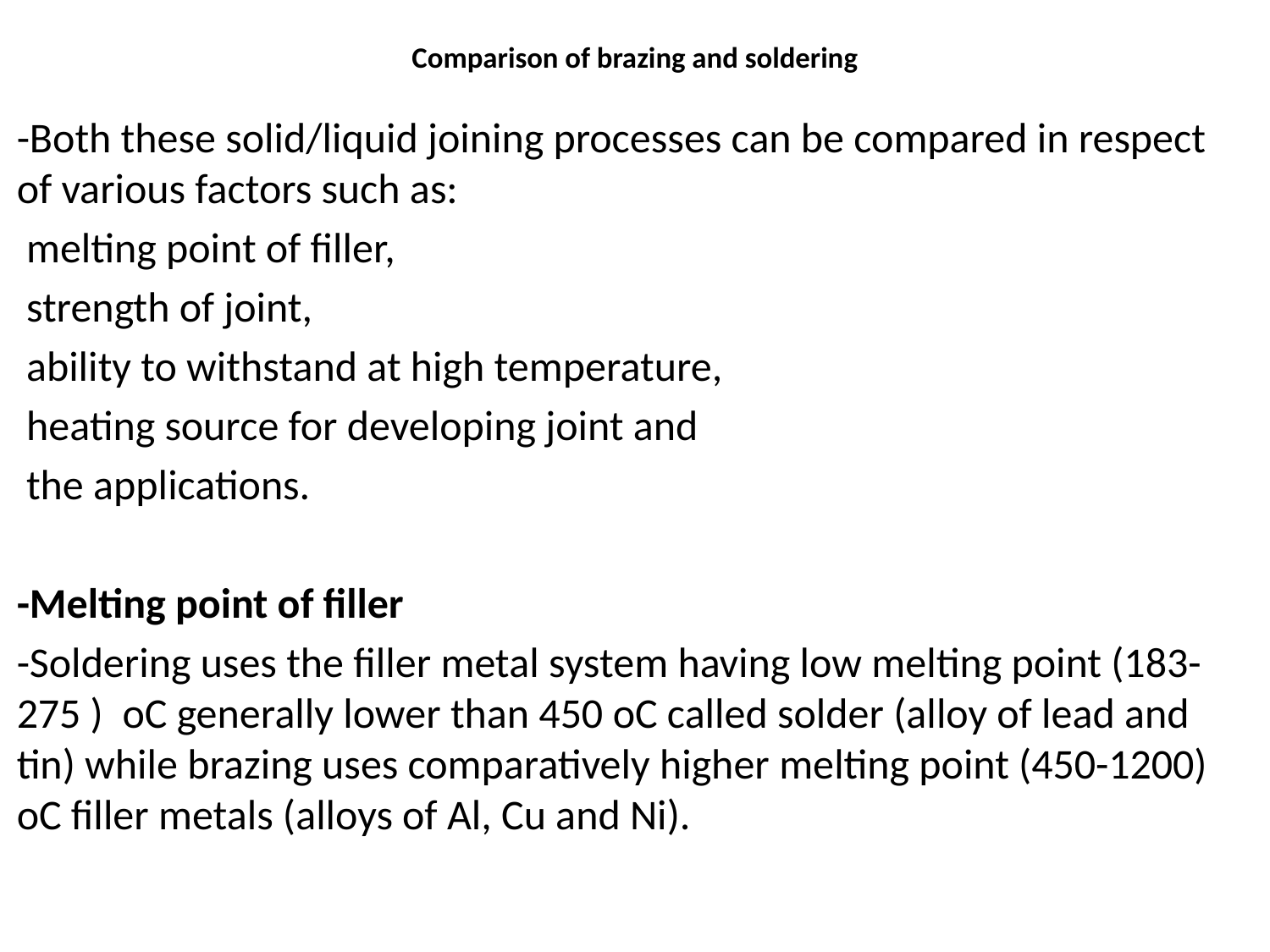

# Comparison of brazing and soldering
-Both these solid/liquid joining processes can be compared in respect  of various factors such as:
 melting point of filler,
 strength of joint,
 ability to withstand at high temperature,
 heating source for developing joint and
 the applications.

-Melting point of filler
-Soldering uses the filler metal system having low melting point (183-275 )  οC generally lower than 450 οC called solder (alloy of lead and tin) while brazing uses comparatively higher melting point (450-1200) οC filler metals (alloys of Al, Cu and Ni).